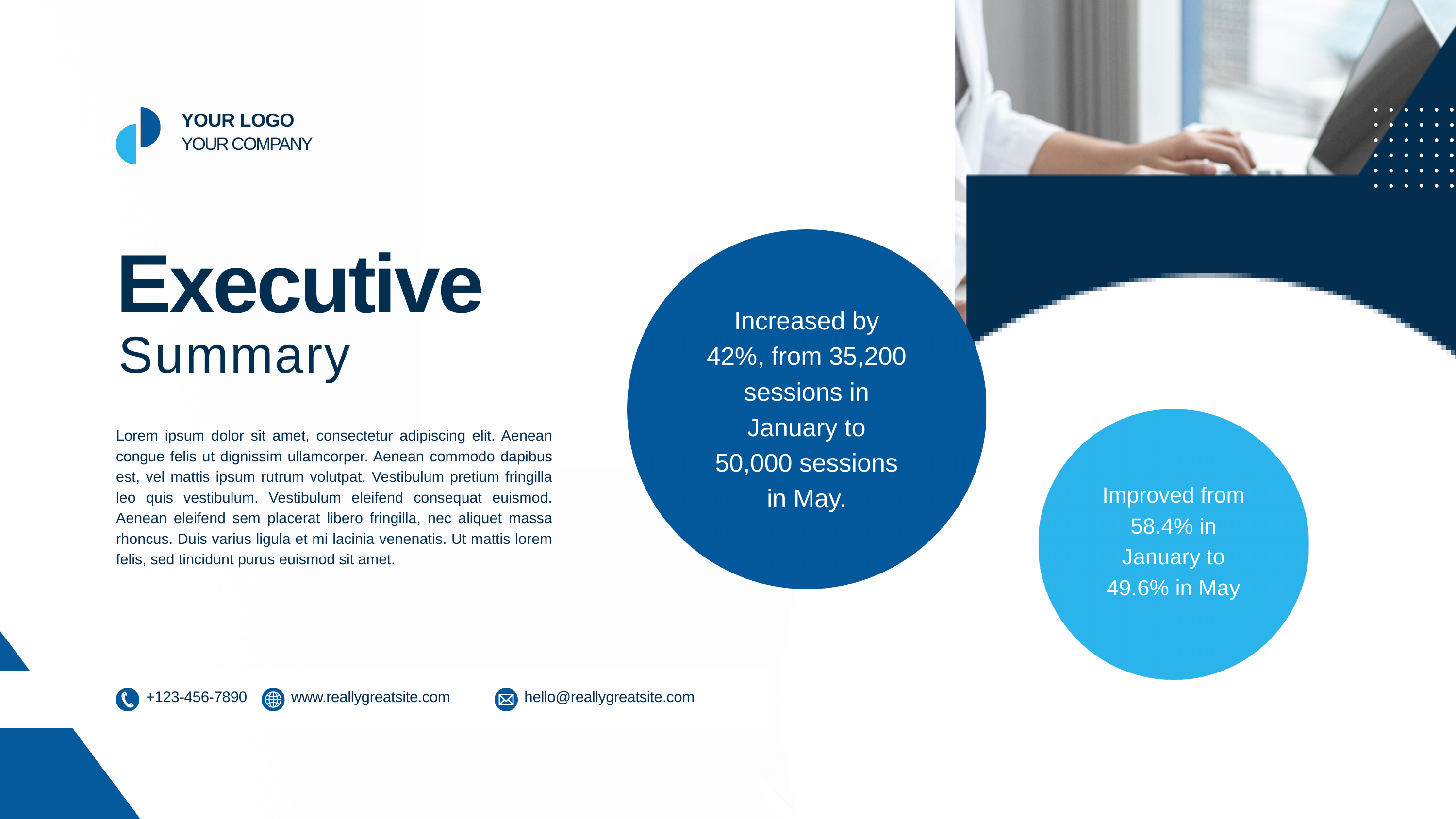

YOUR LOGO

YOUR COMPANY
Executive

01

Increased by 42%, from 35,200 sessions in January to 50,000 sessions in May.
Summary

Lorem ipsum dolor sit amet, consectetur adipiscing elit. Aenean congue felis ut dignissim ullamcorper. Aenean commodo dapibus est, vel mattis ipsum rutrum volutpat. Vestibulum pretium fringilla leo quis vestibulum. Vestibulum eleifend consequat euismod. Aenean eleifend sem placerat libero fringilla, nec aliquet massa rhoncus. Duis varius ligula et mi lacinia venenatis. Ut mattis lorem felis, sed tincidunt purus euismod sit amet.
Improved from 58.4% in January to 49.6% in May

+123-456-7890
www.reallygreatsite.com
hello@reallygreatsite.com